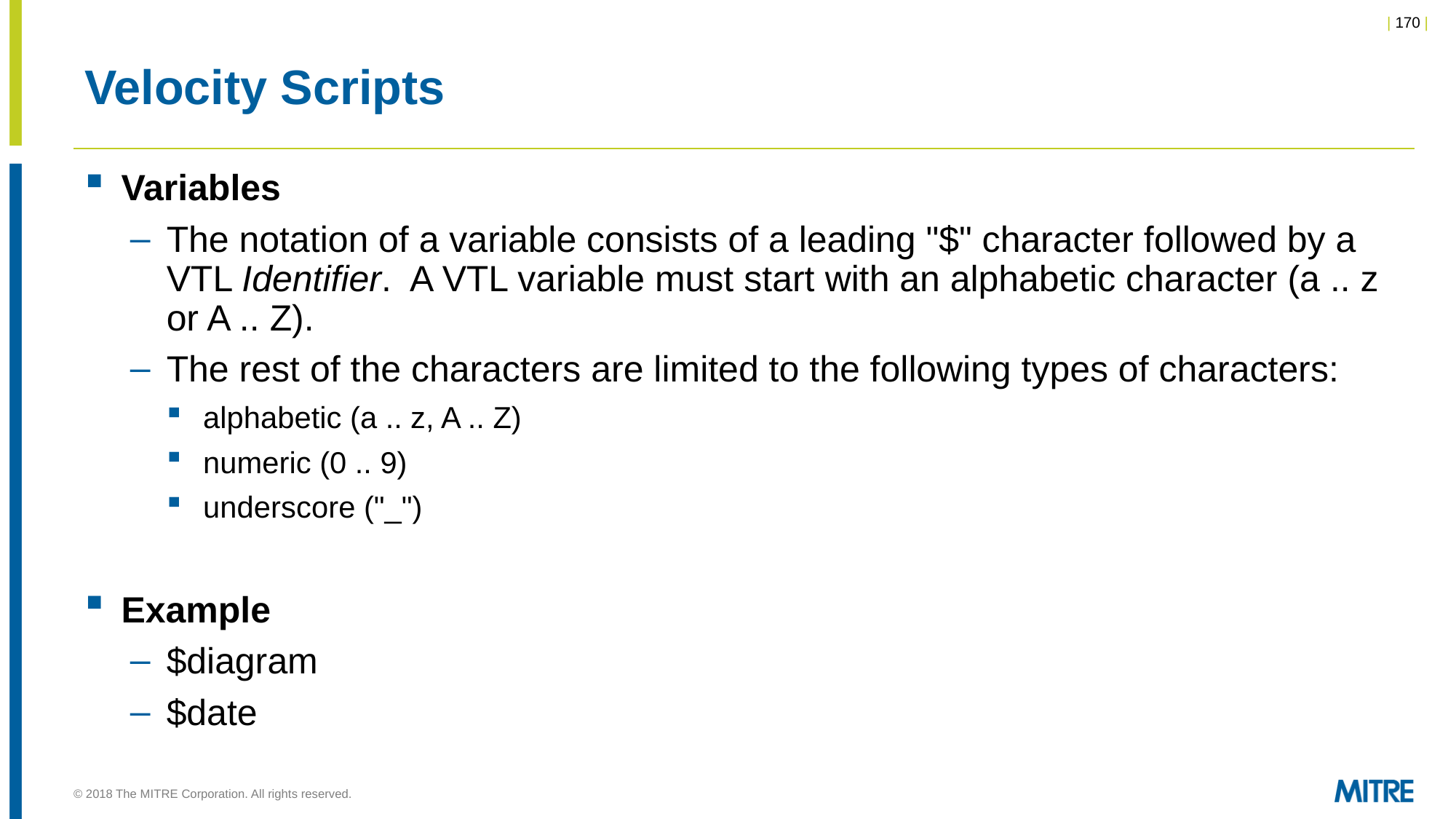

# Velocity Scripts
Variables
The notation of a variable consists of a leading "$" character followed by a VTL Identifier.  A VTL variable must start with an alphabetic character (a .. z or A .. Z).
The rest of the characters are limited to the following types of characters:
alphabetic (a .. z, A .. Z)
numeric (0 .. 9)
underscore ("_")

Example
$diagram
$date

© 2018 The MITRE Corporation. All rights reserved.